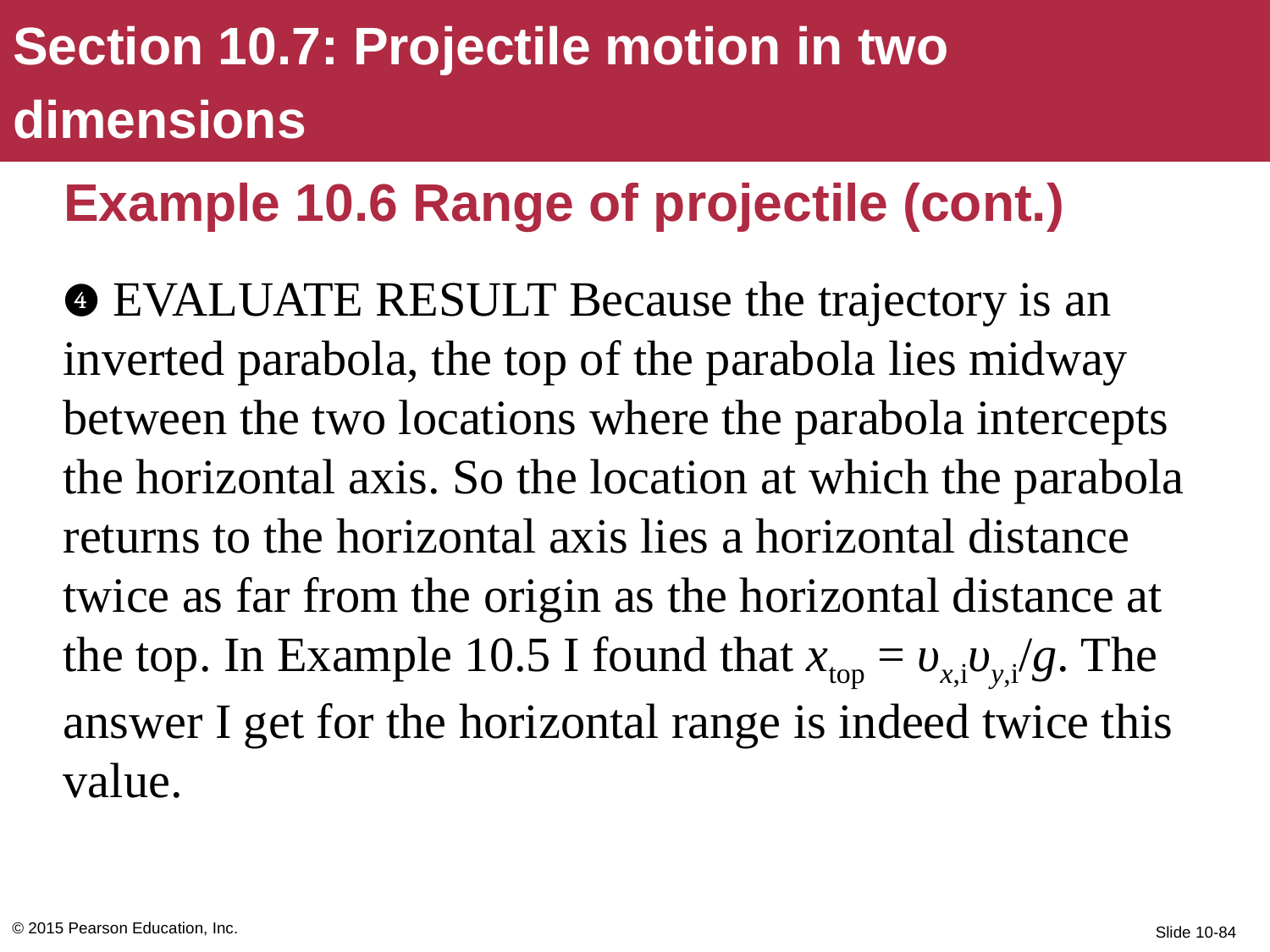

Section 10.7: Projectile motion in two
dimensions
# Example 10.6 Range of projectile (cont.)
❹ EVALUATE RESULT Because the trajectory is an inverted parabola, the top of the parabola lies midway between the two locations where the parabola intercepts the horizontal axis. So the location at which the parabola returns to the horizontal axis lies a horizontal distance twice as far from the origin as the horizontal distance at the top. In Example 10.5 I found that xtop = υx,iυy,i/g. The answer I get for the horizontal range is indeed twice this value.
© 2015 Pearson Education, Inc.